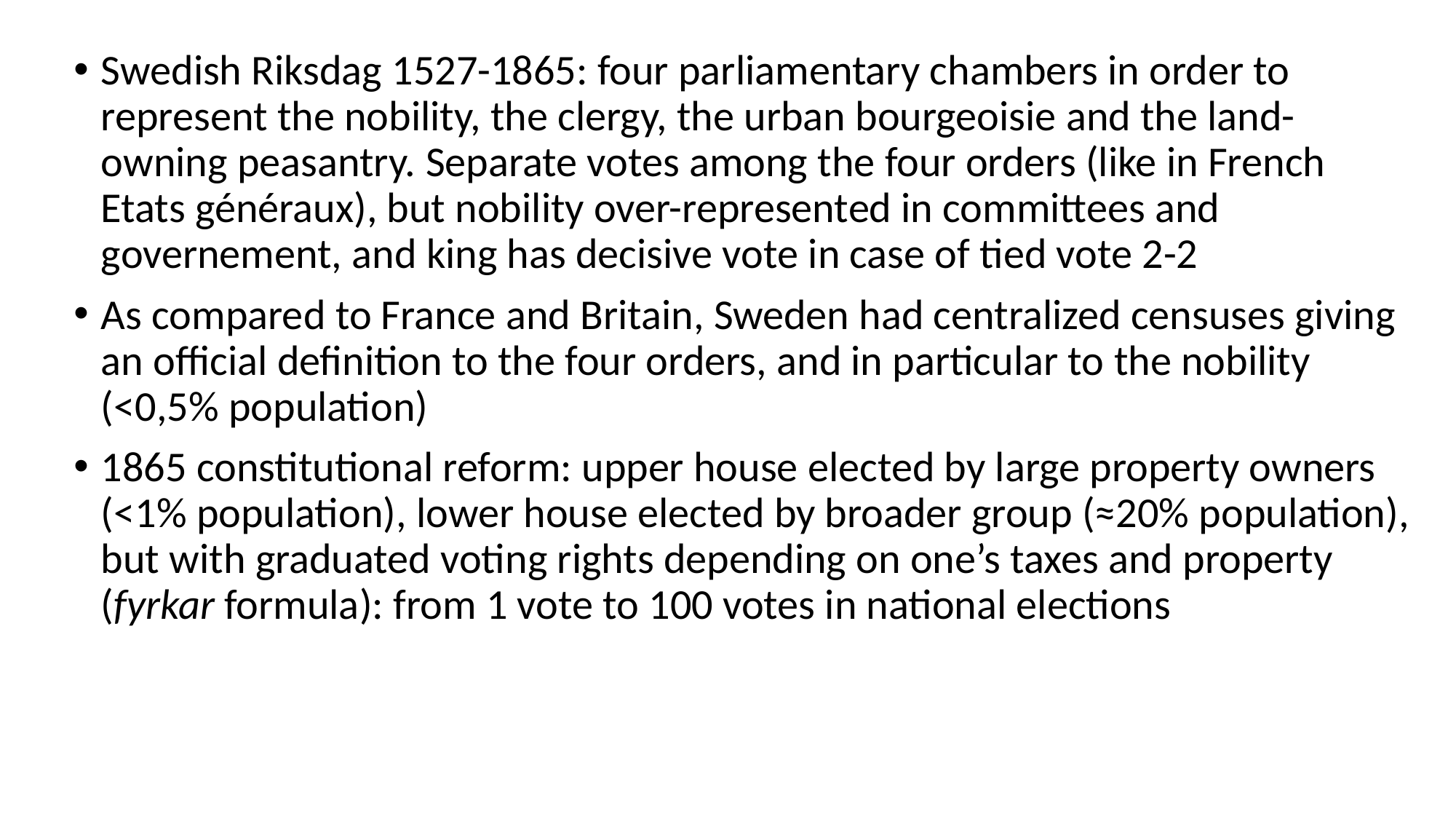

Swedish Riksdag 1527-1865: four parliamentary chambers in order to represent the nobility, the clergy, the urban bourgeoisie and the land-owning peasantry. Separate votes among the four orders (like in French Etats généraux), but nobility over-represented in committees and governement, and king has decisive vote in case of tied vote 2-2
As compared to France and Britain, Sweden had centralized censuses giving an official definition to the four orders, and in particular to the nobility (<0,5% population)
1865 constitutional reform: upper house elected by large property owners (<1% population), lower house elected by broader group (≈20% population), but with graduated voting rights depending on one’s taxes and property (fyrkar formula): from 1 vote to 100 votes in national elections